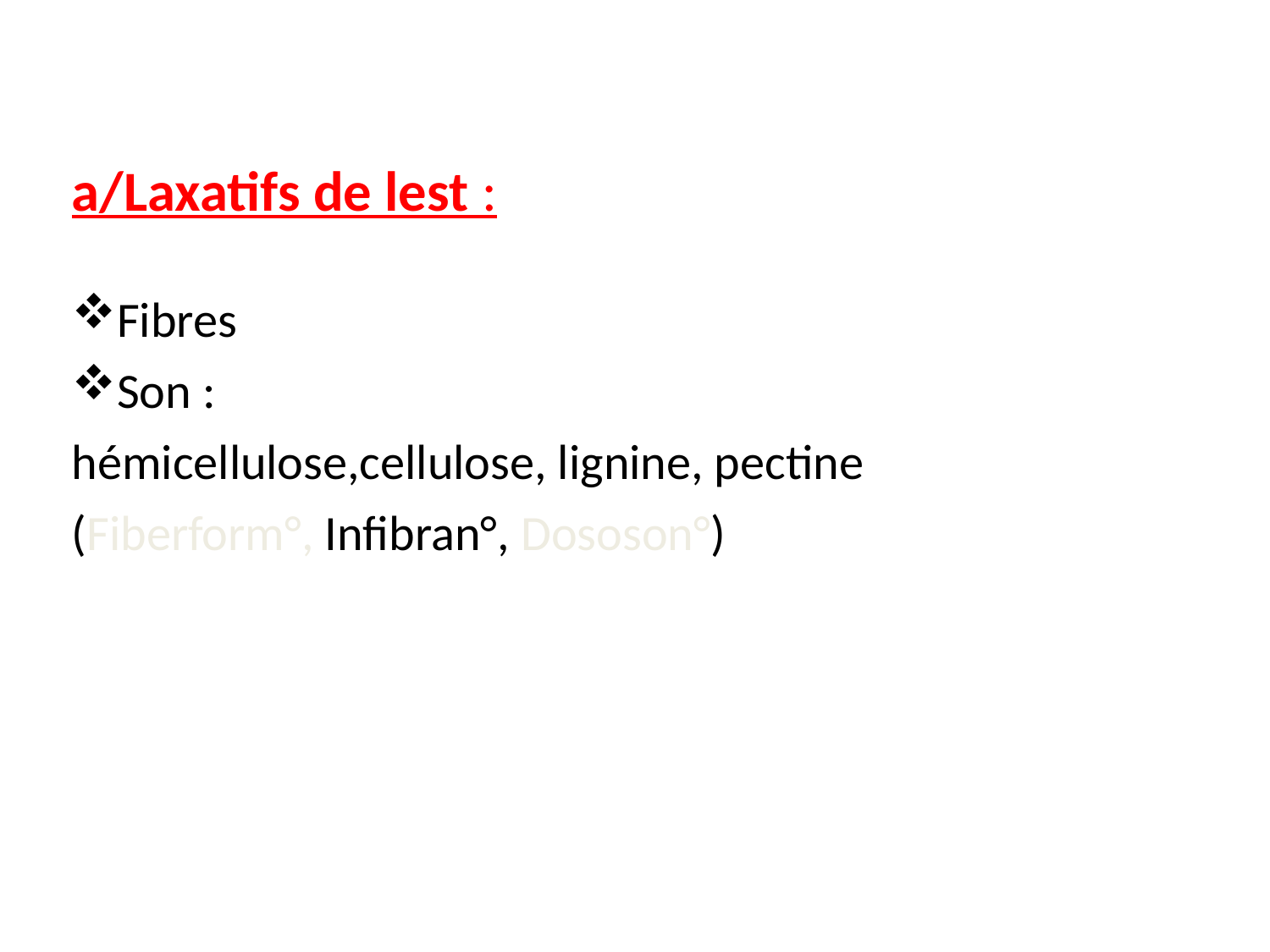

a/Laxatifs de lest :

Fibres
Son :
hémicellulose,cellulose, lignine, pectine
(Fiberform°, Infibran°, Dososon°)